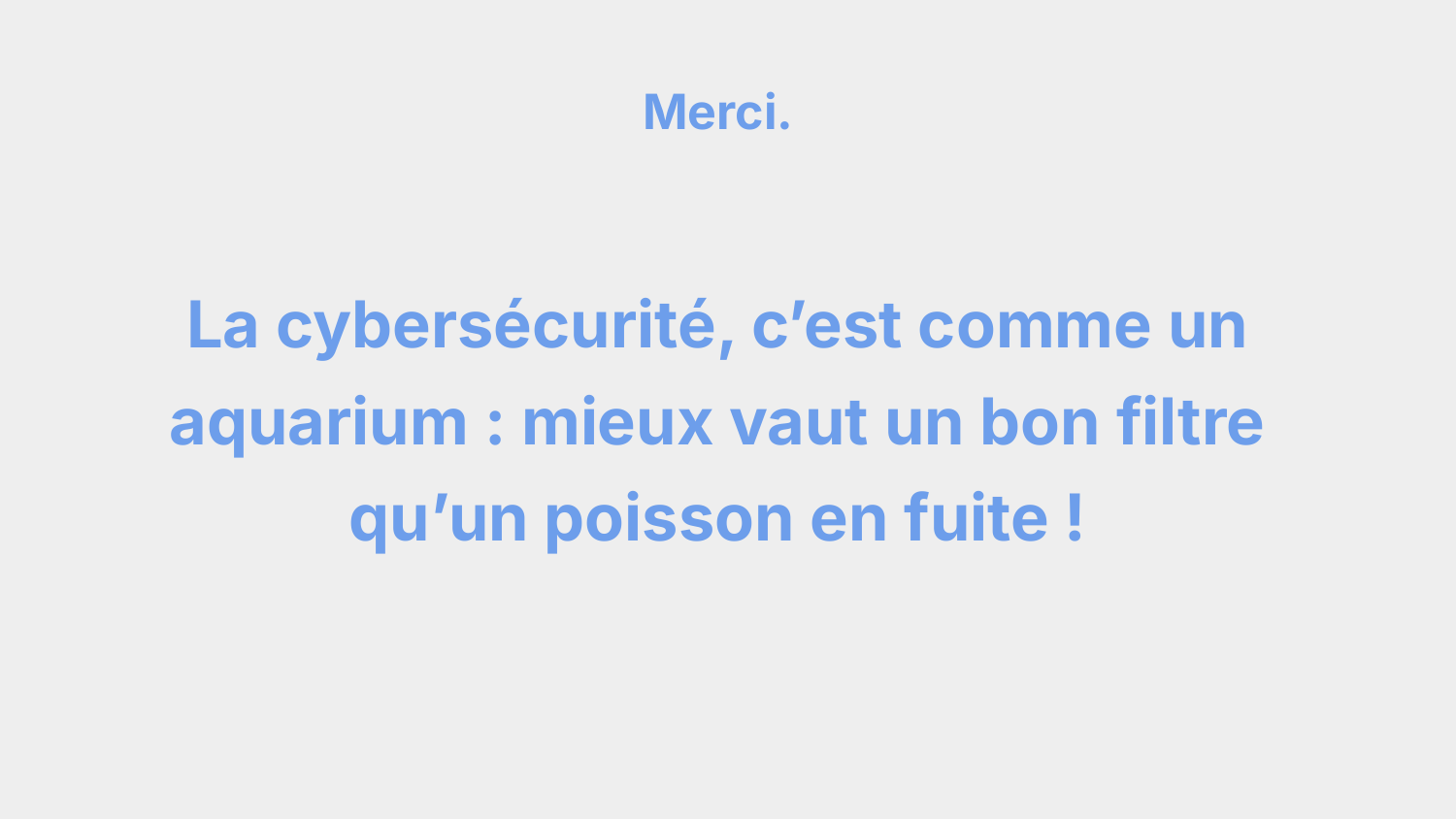

Merci.
La cybersécurité, c’est comme un aquarium : mieux vaut un bon filtre qu’un poisson en fuite !